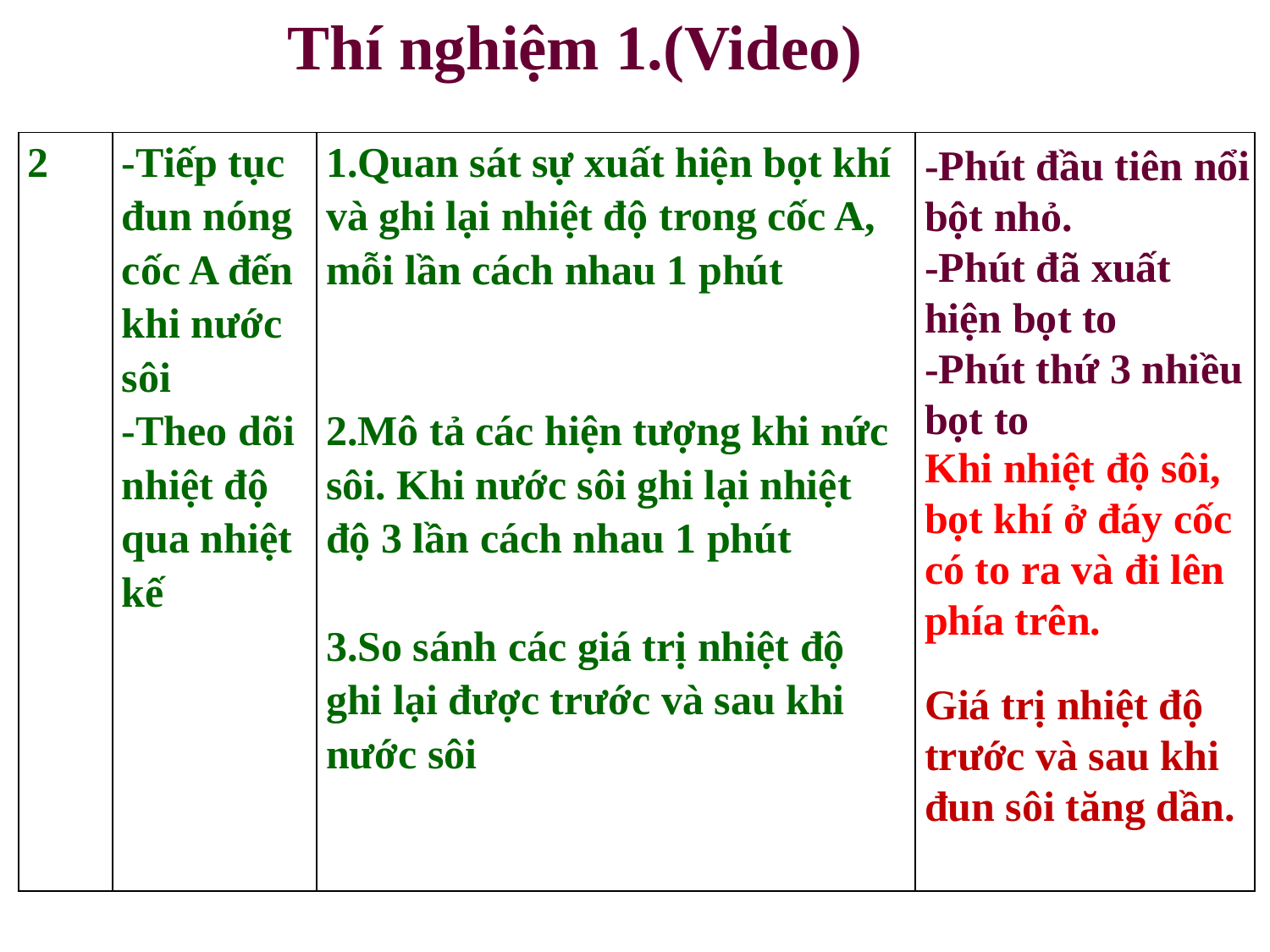

Thí nghiệm 1.(Video)
| 2 | -Tiếp tục đun nóng cốc A đến khi nước sôi -Theo dõi nhiệt độ qua nhiệt kế | 1.Quan sát sự xuất hiện bọt khí và ghi lại nhiệt độ trong cốc A, mỗi lần cách nhau 1 phút 2.Mô tả các hiện tượng khi nức sôi. Khi nước sôi ghi lại nhiệt độ 3 lần cách nhau 1 phút 3.So sánh các giá trị nhiệt độ ghi lại được trước và sau khi nước sôi |  |
| --- | --- | --- | --- |
-Phút đầu tiên nổi bột nhỏ.
-Phút đã xuất hiện bọt to
-Phút thứ 3 nhiều bọt to
Khi nhiệt độ sôi, bọt khí ở đáy cốc có to ra và đi lên phía trên.
Giá trị nhiệt độ trước và sau khi đun sôi tăng dần.